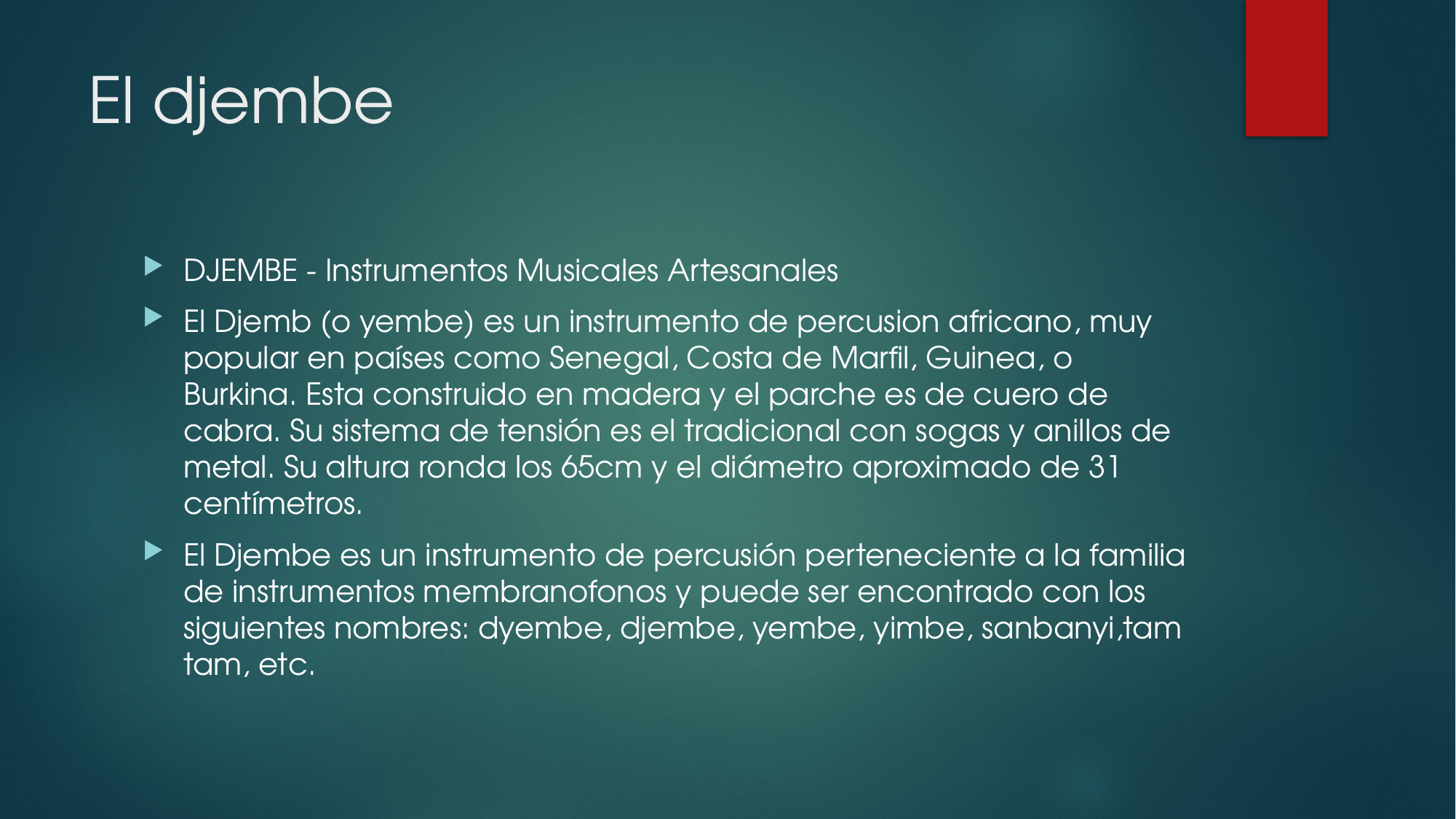

# El djembe
DJEMBE - Instrumentos Musicales Artesanales
El Djemb (o yembe) es un instrumento de percusion africano, muy popular en países como Senegal, Costa de Marfil, Guinea, o Burkina. Esta construido en madera y el parche es de cuero de cabra. Su sistema de tensión es el tradicional con sogas y anillos de metal. Su altura ronda los 65cm y el diámetro aproximado de 31 centímetros.
El Djembe es un instrumento de percusión perteneciente a la familia de instrumentos membranofonos y puede ser encontrado con los siguientes nombres: dyembe, djembe, yembe, yimbe, sanbanyi,tam tam, etc.